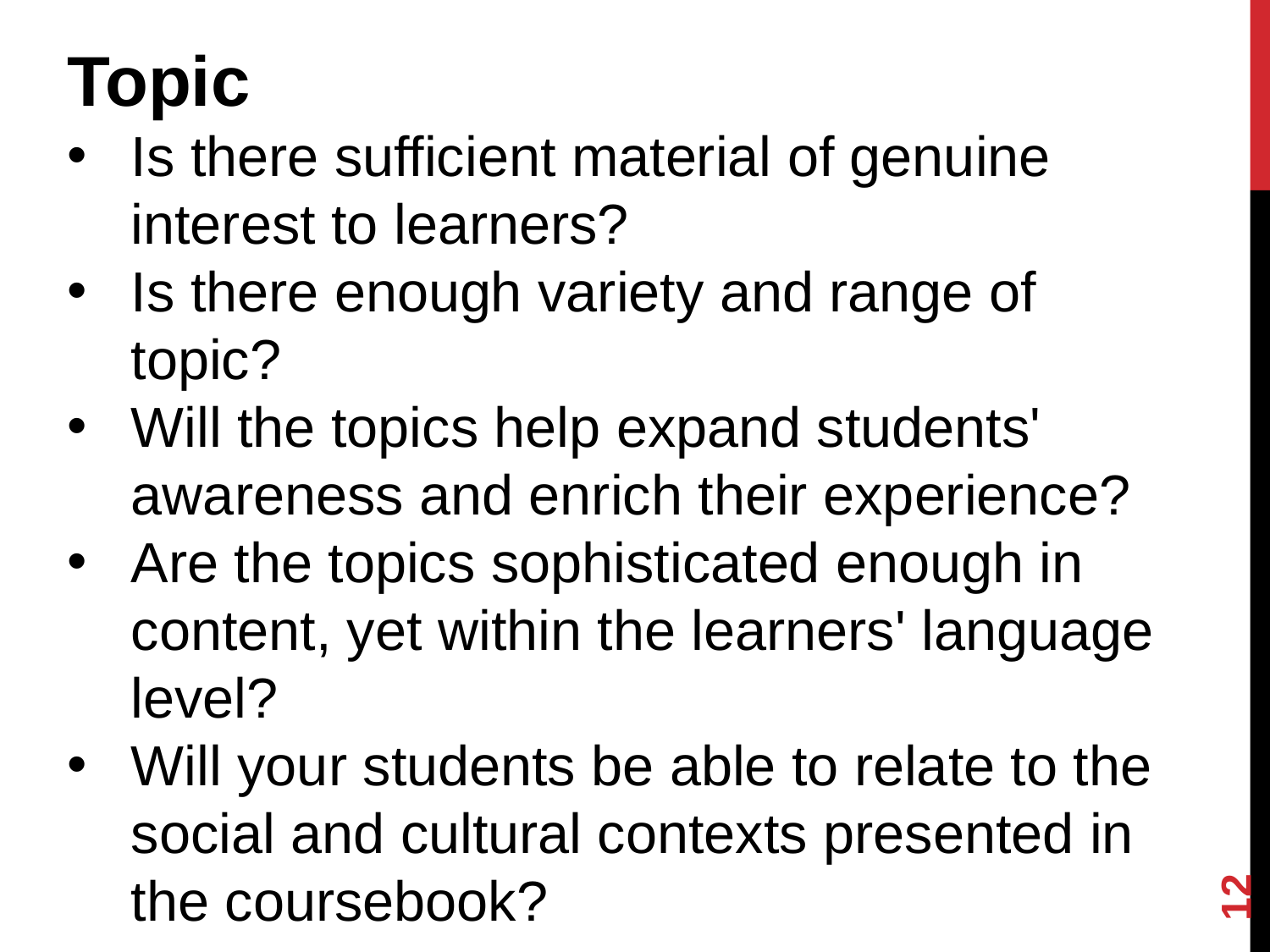

Topic
Is there sufficient material of genuine interest to learners?
Is there enough variety and range of topic?
Will the topics help expand students' awareness and enrich their experience?
Are the topics sophisticated enough in content, yet within the learners' language level?
Will your students be able to relate to the social and cultural contexts presented in the coursebook?
12